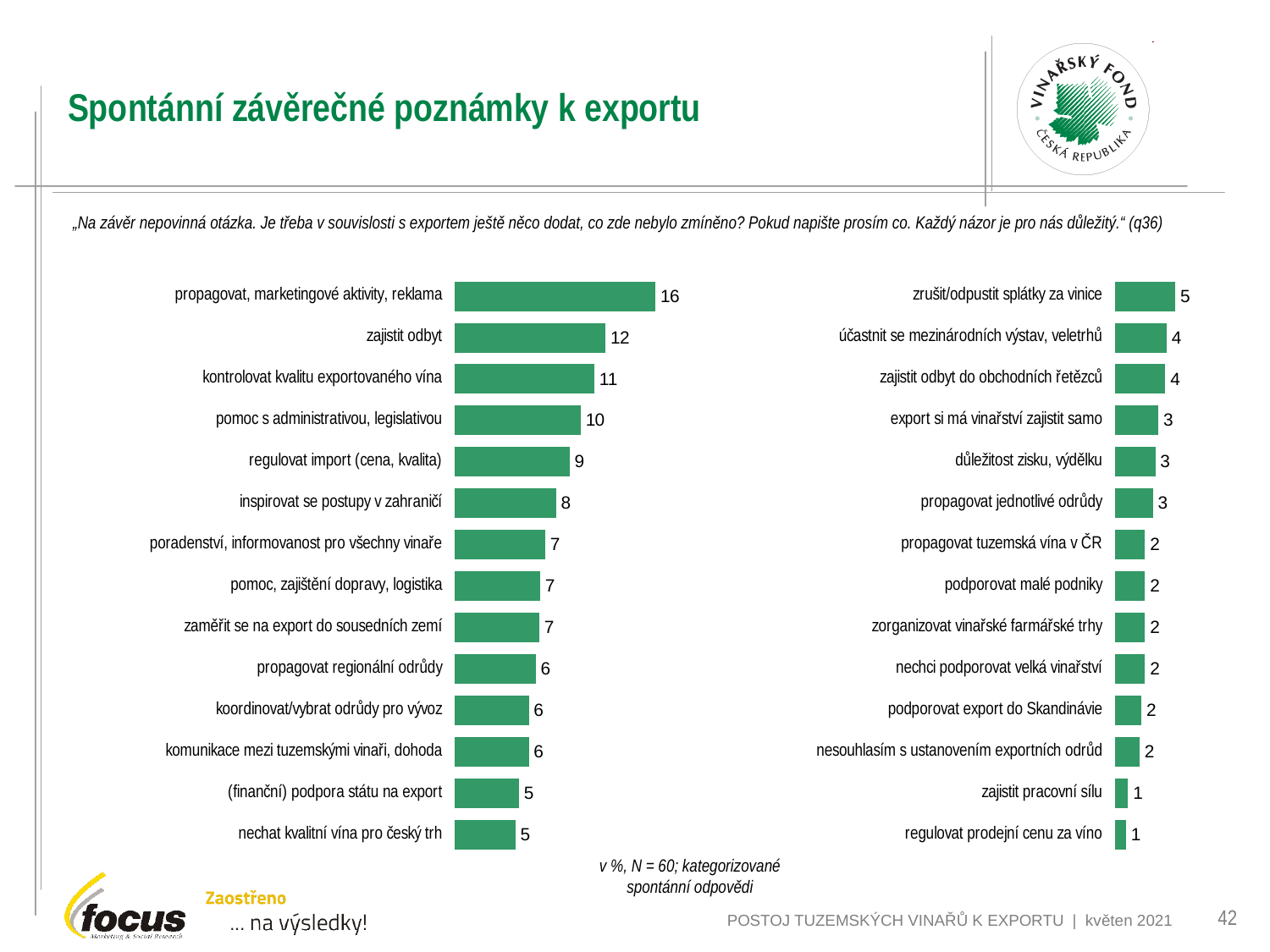

# Spontánní závěrečné poznámky k exportu
„Na závěr nepovinná otázka. Je třeba v souvislosti s exportem ještě něco dodat, co zde nebylo zmíněno? Pokud napište prosím co. Každý názor je pro nás důležitý.“ (q36)

### Chart

| Category | 2021 (N=68) |
|---|---|
| zrušit/odpustit splátky za vinice | 4.838689520586 |
| účastnit se mezinárodních výstav, veletrhů | 4.132162055744 |
| zajistit odbyt do obchodních řetězců | 4.042935120734 |
| export si má vinařství zajistit samo | 3.493270053679 |
| důležitost zisku, výdělku | 3.241562905362 |
| propagovat jednotlivé odrůdy | 3.058236762358 |
| propagovat tuzemská vína v ČR | 2.419344760293 |
| podporovat malé podniky | 2.419344760293 |
| zorganizovat vinařské farmářské trhy | 2.419344760293 |
| nechci podporovat velká vinařství | 2.419344760293 |
| podporovat export do Skandinávie | 2.147850586771 |
| nesouhlasím s ustanovením exportních odrůd | 1.984311468973 |
| zajistit pracovní sílu | 1.073925293385 |
| regulovat prodejní cenu za víno | 0.9103861755871 |

### Chart

| Category | 2021 (N=68) |
|---|---|
| propagovat, marketingové aktivity, reklama | 16.01031917412 |
| zajistit odbyt | 12.0280294342 |
| kontrolovat kvalitu exportovaného vína | 11.13848918831 |
| pomoc s administrativou, legislativou | 10.04477686972 |
| regulovat import (cena, kvalita) | 9.154177719333 |
| inspirovat se postupy v zahraničí | 8.086929145959 |
| poradenství, informovanost pro všechny vinaře | 7.210185843307 |
| pomoc, zajištění dopravy, logistika | 6.823000989559 |
| zaměřit se na export do sousedních zemí | 6.75430662229 |
| propagovat regionální odrůdy | 6.463338785518 |
| koordinovat/vybrat odrůdy pro vývoz | 5.912614813972 |
| komunikace mezi tuzemskými vinaři, dohoda | 5.912614813972 |
| (finanční) podpora státu na export | 5.137706343816 |
| nechat kvalitní vína pro český trh | 4.838689520586 |
v %, N = 60; kategorizované spontánní odpovědi